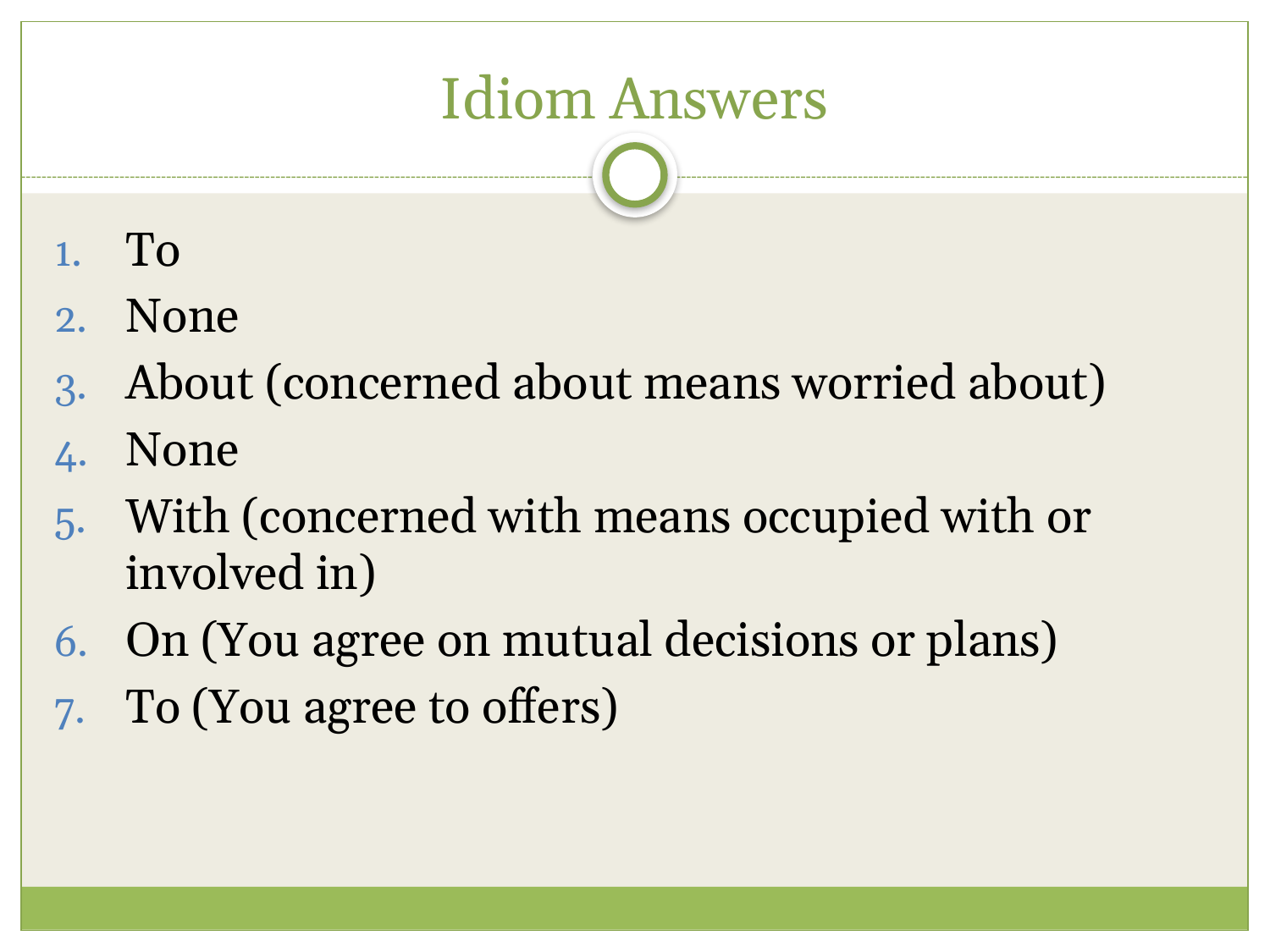

# Idiom Answers
To
None
About (concerned about means worried about)
None
With (concerned with means occupied with or involved in)
On (You agree on mutual decisions or plans)
To (You agree to offers)